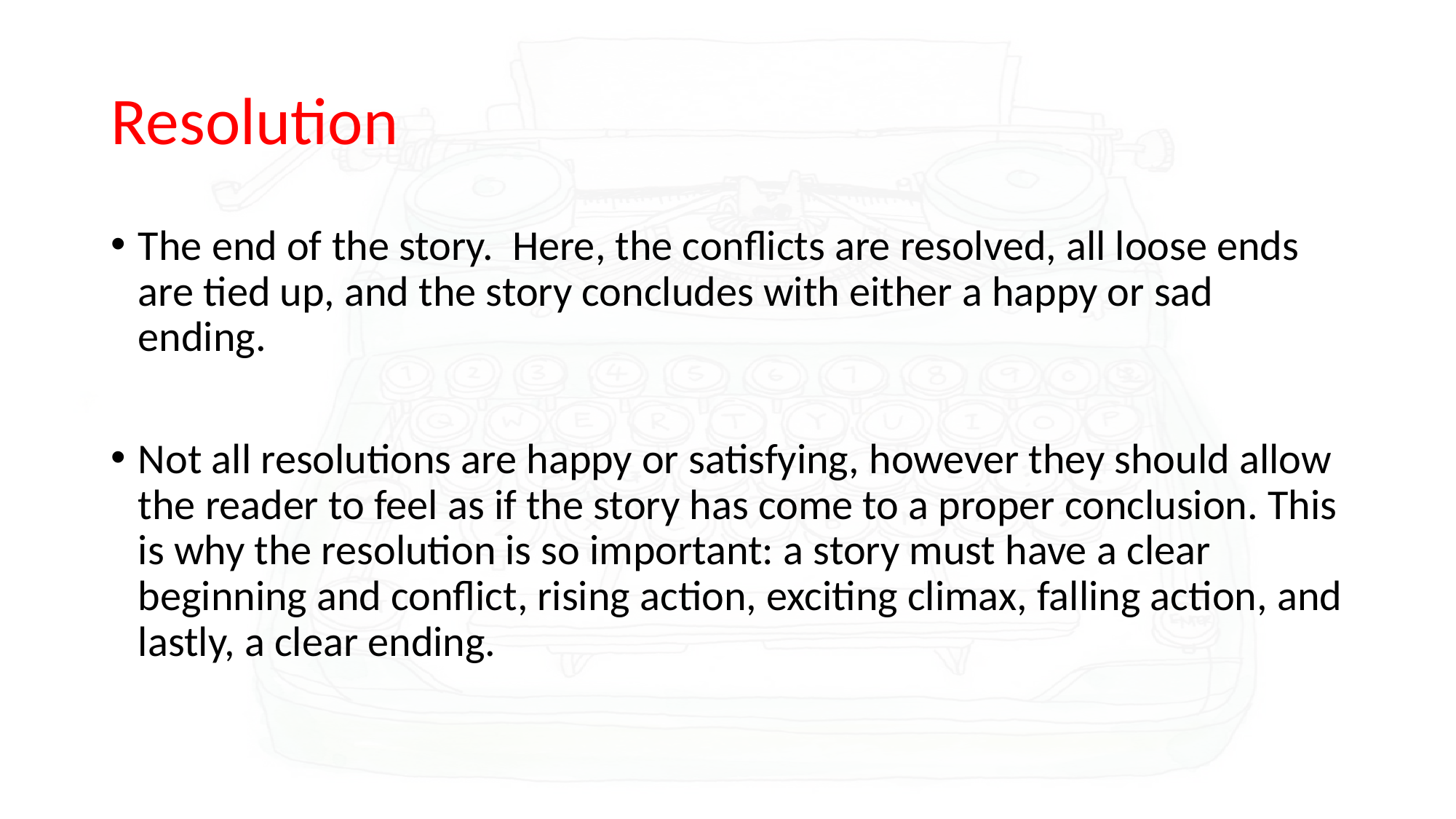

# Resolution
The end of the story.  Here, the conflicts are resolved, all loose ends are tied up, and the story concludes with either a happy or sad ending.

Not all resolutions are happy or satisfying, however they should allow the reader to feel as if the story has come to a proper conclusion. This is why the resolution is so important: a story must have a clear beginning and conflict, rising action, exciting climax, falling action, and lastly, a clear ending.